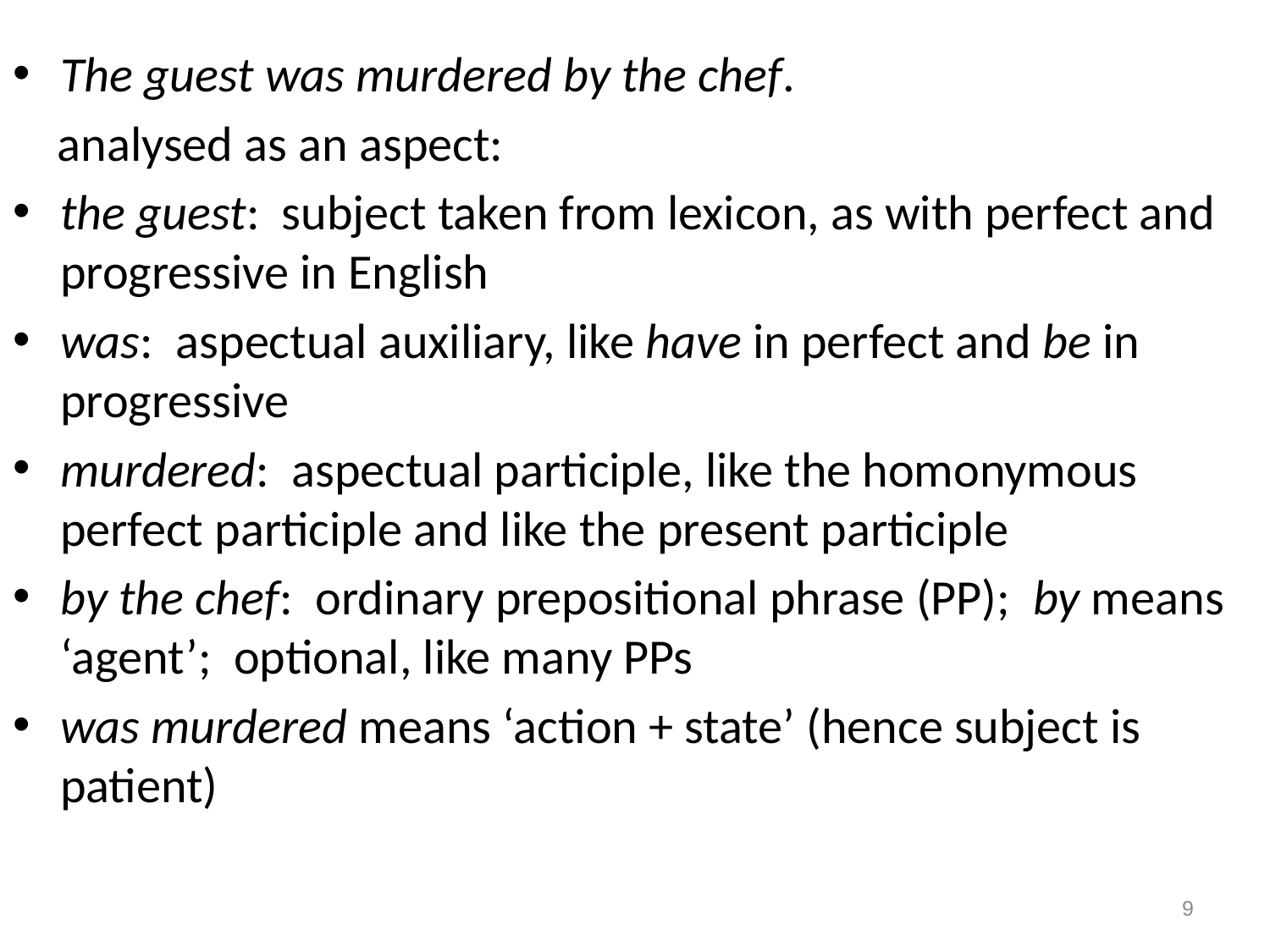

#
The guest was murdered by the chef.
    analysed as an aspect:
the guest:  subject taken from lexicon, as with perfect and progressive in English
was:  aspectual auxiliary, like have in perfect and be in progressive
murdered:  aspectual participle, like the homonymous perfect participle and like the present participle
by the chef:  ordinary prepositional phrase (PP);  by means ‘agent’;  optional, like many PPs
was murdered means ‘action + state’ (hence subject is patient)
9